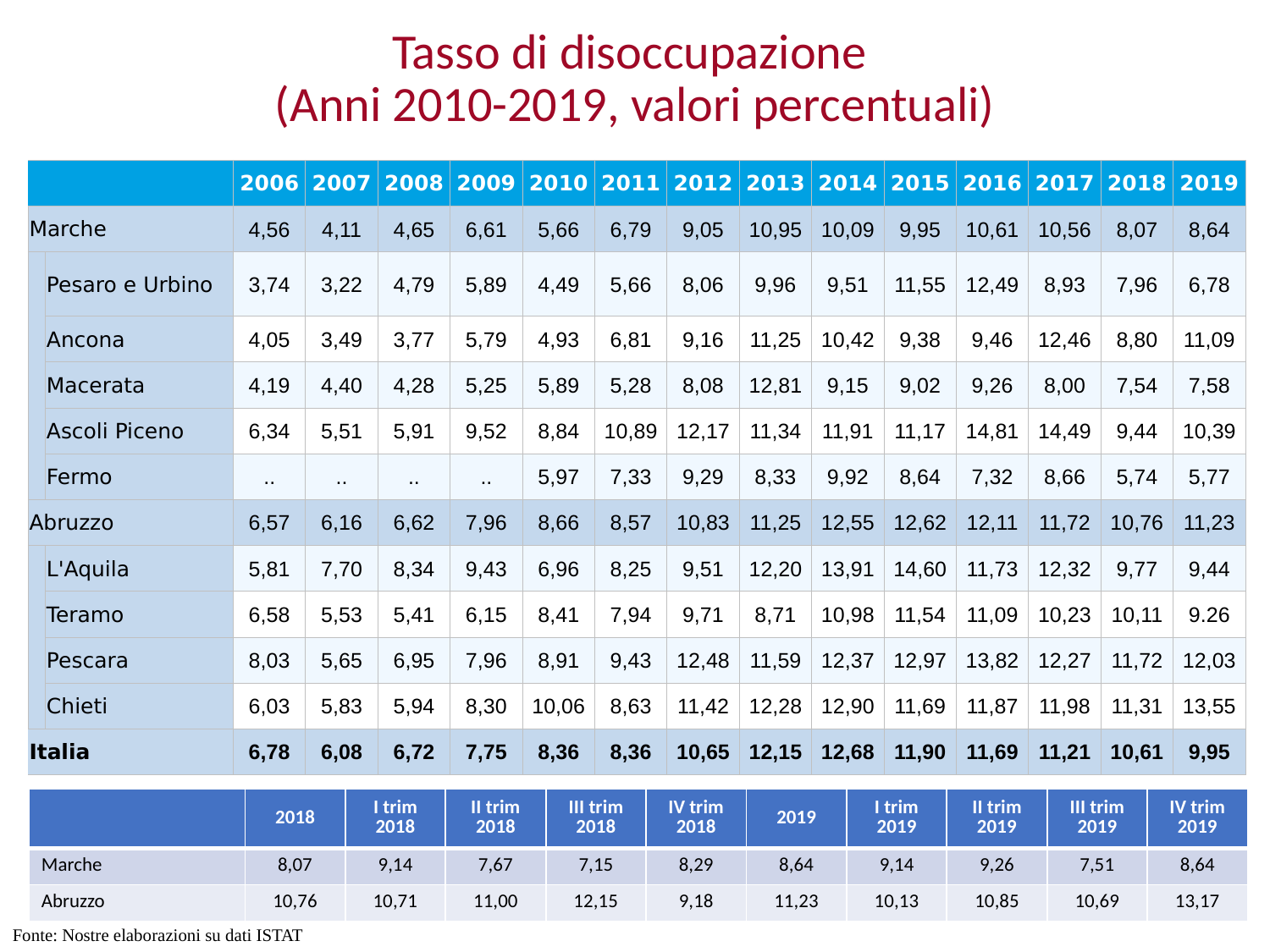

# Tasso di disoccupazione (Anni 2010-2019, valori percentuali)
|  |  | 2006 | 2007 | 2008 | 2009 | 2010 | 2011 | 2012 | 2013 | 2014 | 2015 | 2016 | 2017 | 2018 | 2019 |
| --- | --- | --- | --- | --- | --- | --- | --- | --- | --- | --- | --- | --- | --- | --- | --- |
| Marche |  | 4,56 | 4,11 | 4,65 | 6,61 | 5,66 | 6,79 | 9,05 | 10,95 | 10,09 | 9,95 | 10,61 | 10,56 | 8,07 | 8,64 |
|  | Pesaro e Urbino | 3,74 | 3,22 | 4,79 | 5,89 | 4,49 | 5,66 | 8,06 | 9,96 | 9,51 | 11,55 | 12,49 | 8,93 | 7,96 | 6,78 |
|  | Ancona | 4,05 | 3,49 | 3,77 | 5,79 | 4,93 | 6,81 | 9,16 | 11,25 | 10,42 | 9,38 | 9,46 | 12,46 | 8,80 | 11,09 |
|  | Macerata | 4,19 | 4,40 | 4,28 | 5,25 | 5,89 | 5,28 | 8,08 | 12,81 | 9,15 | 9,02 | 9,26 | 8,00 | 7,54 | 7,58 |
|  | Ascoli Piceno | 6,34 | 5,51 | 5,91 | 9,52 | 8,84 | 10,89 | 12,17 | 11,34 | 11,91 | 11,17 | 14,81 | 14,49 | 9,44 | 10,39 |
|  | Fermo | .. | .. | .. | .. | 5,97 | 7,33 | 9,29 | 8,33 | 9,92 | 8,64 | 7,32 | 8,66 | 5,74 | 5,77 |
| Abruzzo |  | 6,57 | 6,16 | 6,62 | 7,96 | 8,66 | 8,57 | 10,83 | 11,25 | 12,55 | 12,62 | 12,11 | 11,72 | 10,76 | 11,23 |
|  | L'Aquila | 5,81 | 7,70 | 8,34 | 9,43 | 6,96 | 8,25 | 9,51 | 12,20 | 13,91 | 14,60 | 11,73 | 12,32 | 9,77 | 9,44 |
|  | Teramo | 6,58 | 5,53 | 5,41 | 6,15 | 8,41 | 7,94 | 9,71 | 8,71 | 10,98 | 11,54 | 11,09 | 10,23 | 10,11 | 9.26 |
|  | Pescara | 8,03 | 5,65 | 6,95 | 7,96 | 8,91 | 9,43 | 12,48 | 11,59 | 12,37 | 12,97 | 13,82 | 12,27 | 11,72 | 12,03 |
|  | Chieti | 6,03 | 5,83 | 5,94 | 8,30 | 10,06 | 8,63 | 11,42 | 12,28 | 12,90 | 11,69 | 11,87 | 11,98 | 11,31 | 13,55 |
| Italia |  | 6,78 | 6,08 | 6,72 | 7,75 | 8,36 | 8,36 | 10,65 | 12,15 | 12,68 | 11,90 | 11,69 | 11,21 | 10,61 | 9,95 |
|  | 2018 | I trim 2018 | II trim 2018 | III trim 2018 | IV trim 2018 | 2019 | I trim 2019 | II trim 2019 | III trim 2019 | IV trim 2019 |
| --- | --- | --- | --- | --- | --- | --- | --- | --- | --- | --- |
| Marche | 8,07 | 9,14 | 7,67 | 7,15 | 8,29 | 8,64 | 9,14 | 9,26 | 7,51 | 8,64 |
| Abruzzo | 10,76 | 10,71 | 11,00 | 12,15 | 9,18 | 11,23 | 10,13 | 10,85 | 10,69 | 13,17 |
Fonte: Nostre elaborazioni su dati ISTAT